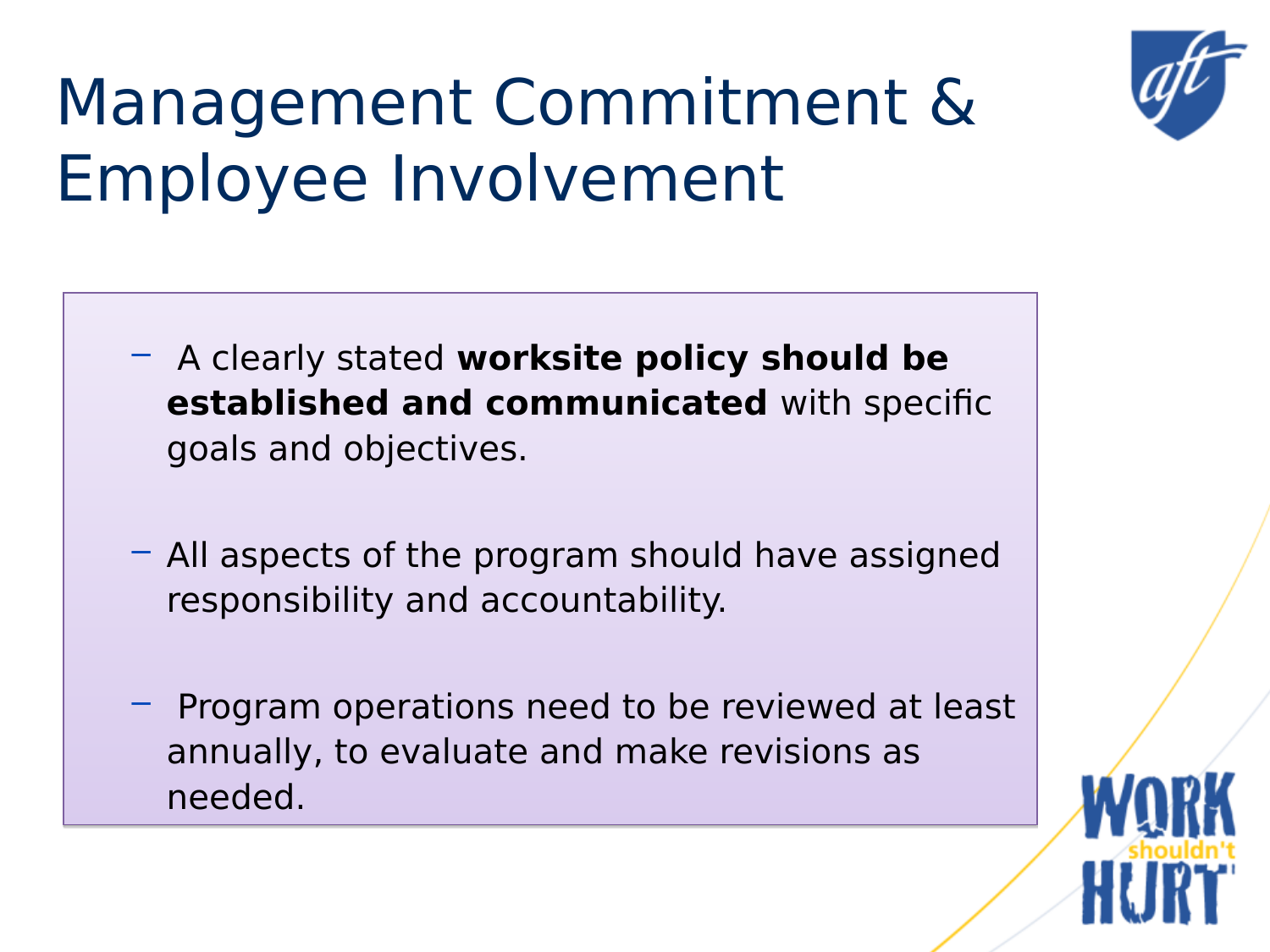

Management Commitment & Employee Involvement

 A clearly stated worksite policy should be established and communicated with specific goals and objectives.

All aspects of the program should have assigned responsibility and accountability.

 Program operations need to be reviewed at least annually, to evaluate and make revisions as needed.